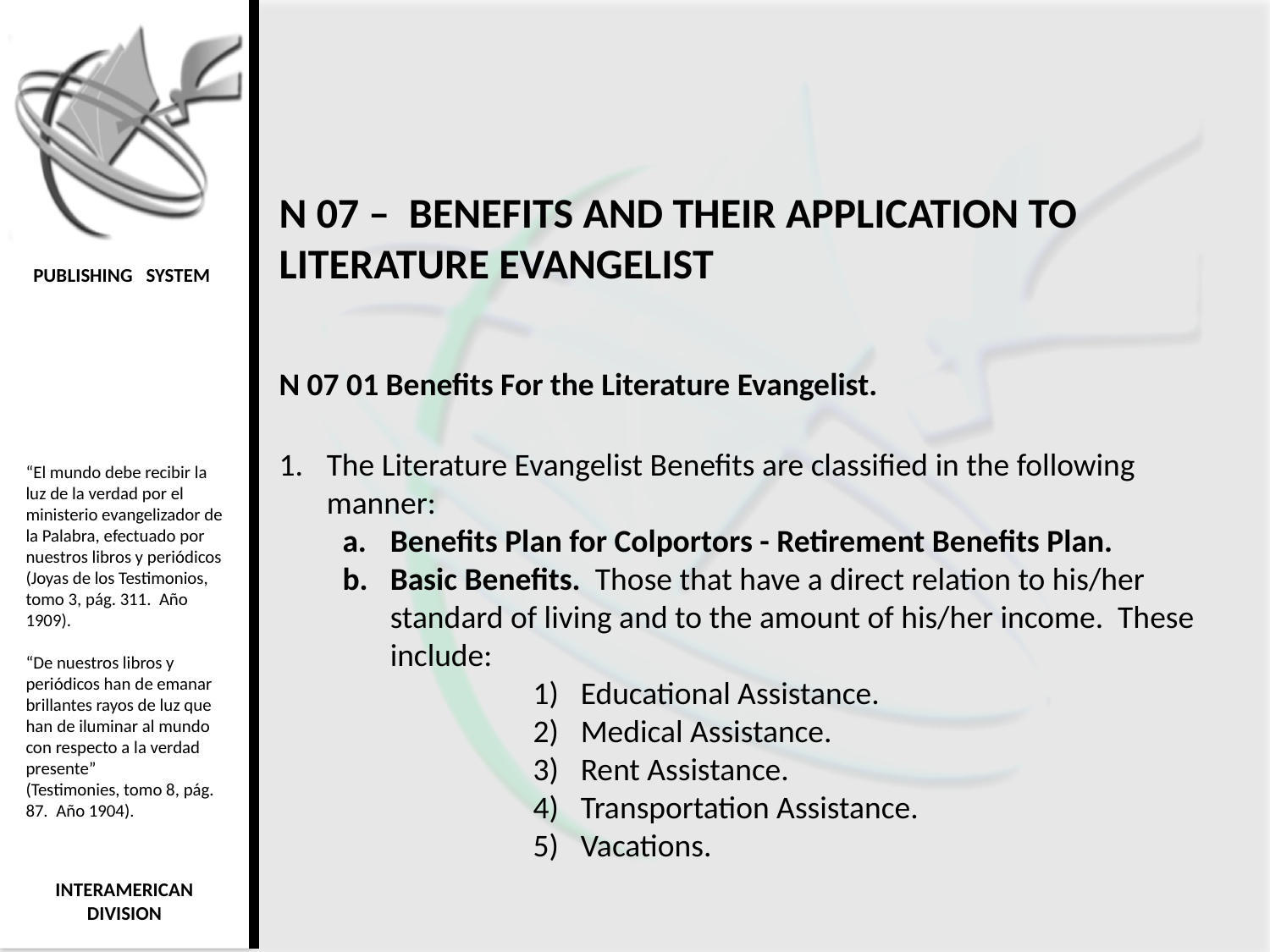

N 07 –  BENEFITS AND THEIR APPLICATION TO LITERATURE EVANGELIST

N 07 01 Benefits For the Literature Evangelist.

The Literature Evangelist Benefits are classified in the following manner:
Benefits Plan for Colportors - Retirement Benefits Plan.
Basic Benefits.  Those that have a direct relation to his/her standard of living and to the amount of his/her income.  These include:
Educational Assistance.
Medical Assistance.
Rent Assistance.
Transportation Assistance.
Vacations.